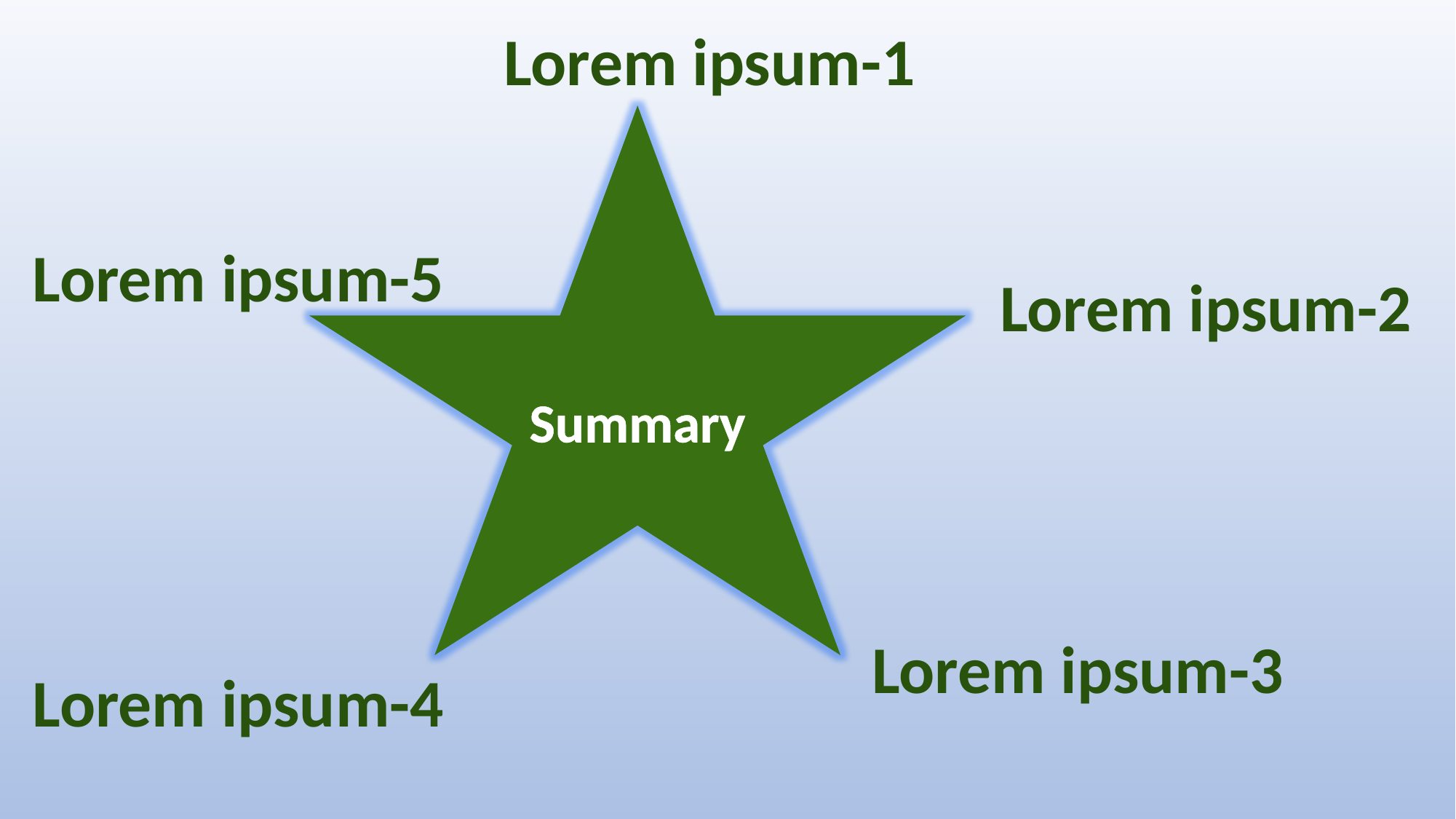

Lorem ipsum-1
Summary
Lorem ipsum-5
Lorem ipsum-2
Lorem ipsum-3
Lorem ipsum-4